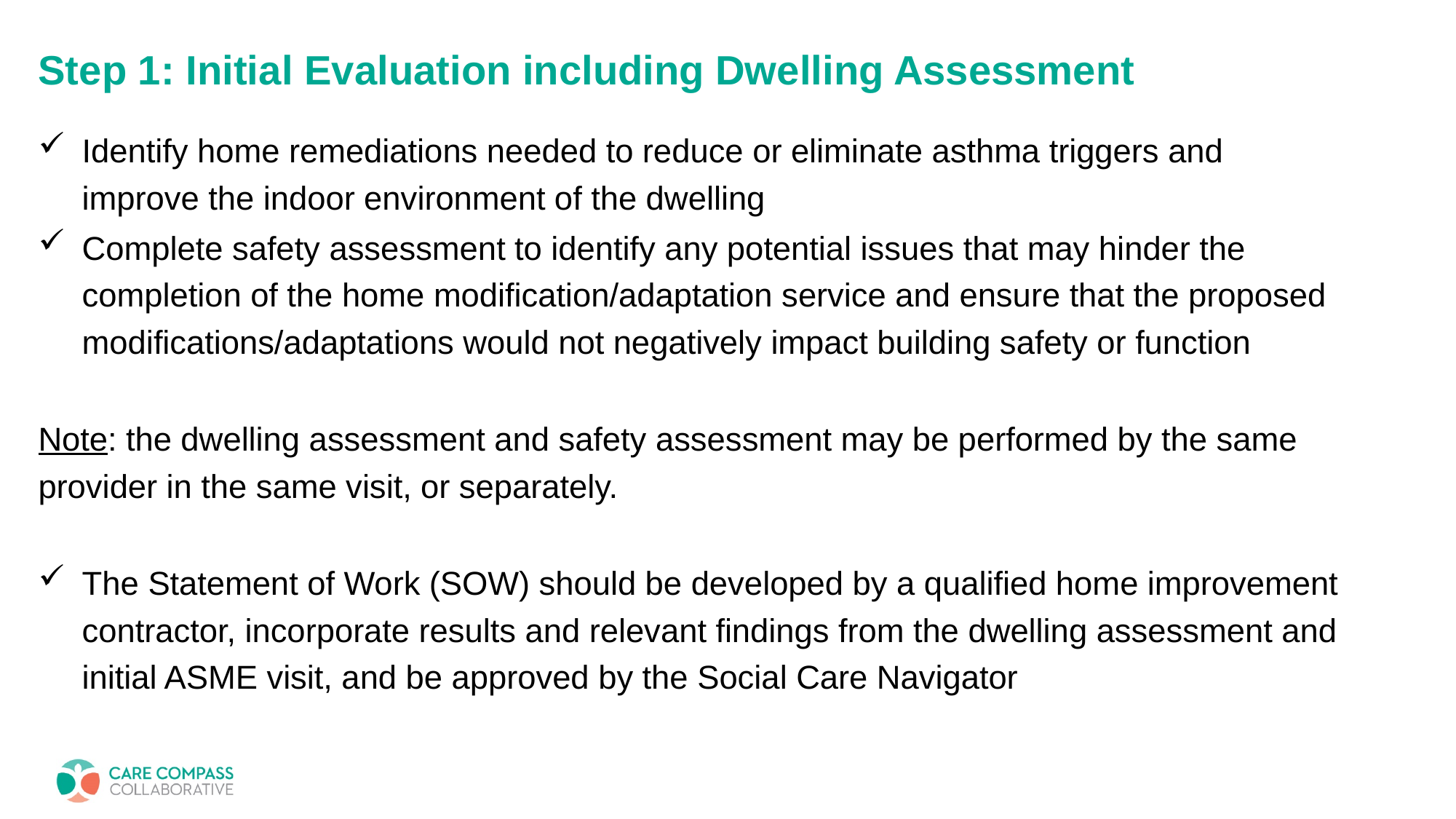

# Step 1: Initial Evaluation including Dwelling Assessment
Identify home remediations needed to reduce or eliminate asthma triggers and improve the indoor environment of the dwelling
Complete safety assessment to identify any potential issues that may hinder the completion of the home modification/adaptation service and ensure that the proposed modifications/adaptations would not negatively impact building safety or function
Note: the dwelling assessment and safety assessment may be performed by the same provider in the same visit, or separately.
The Statement of Work (SOW) should be developed by a qualified home improvement contractor, incorporate results and relevant findings from the dwelling assessment and initial ASME visit, and be approved by the Social Care Navigator